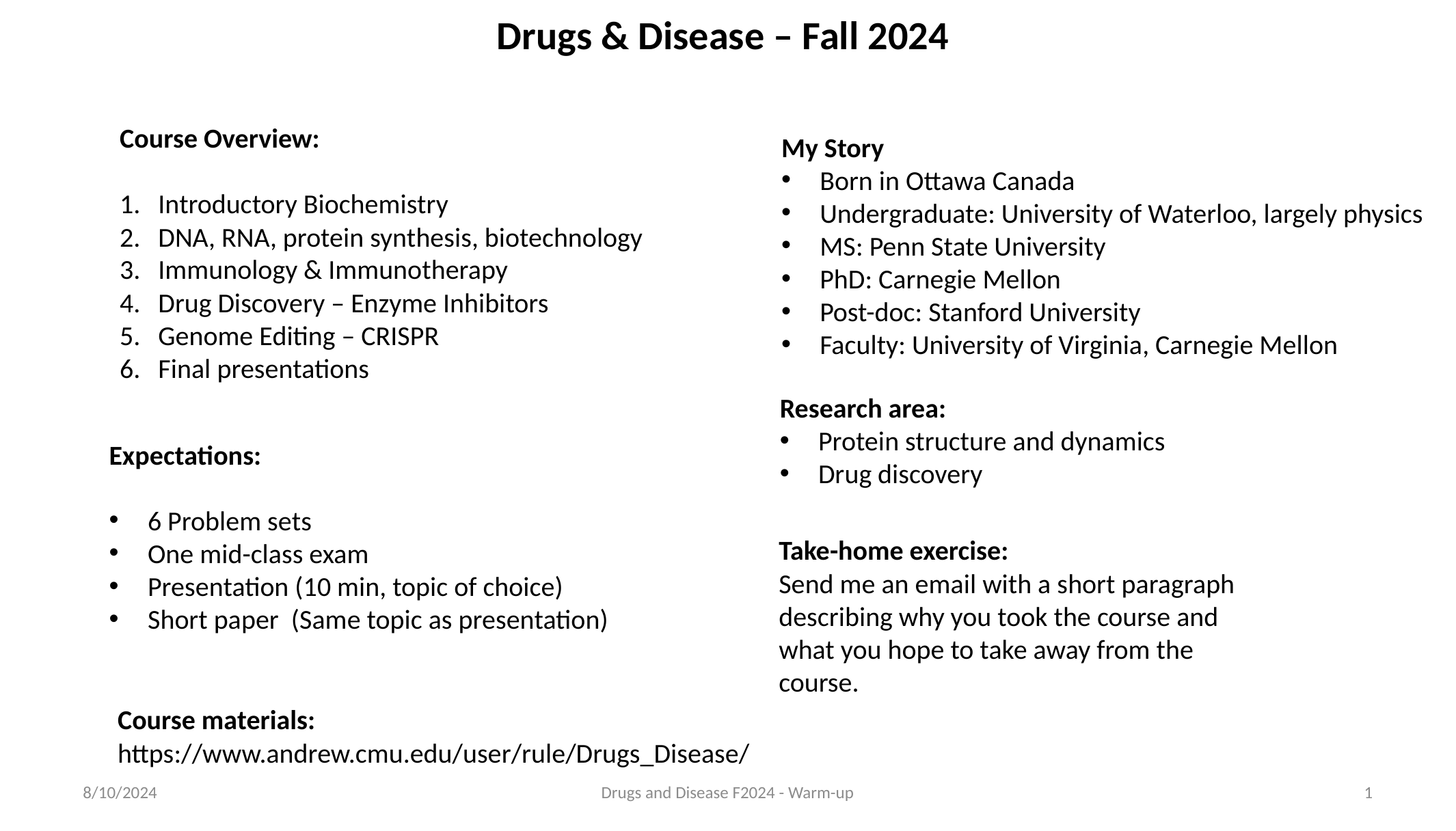

Drugs & Disease – Fall 2024
Course Overview:

Introductory Biochemistry
DNA, RNA, protein synthesis, biotechnology
Immunology & Immunotherapy
Drug Discovery – Enzyme Inhibitors
Genome Editing – CRISPR
Final presentations
My Story
Born in Ottawa Canada
Undergraduate: University of Waterloo, largely physics
MS: Penn State University
PhD: Carnegie Mellon
Post-doc: Stanford University
Faculty: University of Virginia, Carnegie Mellon
Research area:
Protein structure and dynamics
Drug discovery
Expectations:

6 Problem sets
One mid-class exam
Presentation (10 min, topic of choice)
Short paper  (Same topic as presentation)
Take-home exercise:
Send me an email with a short paragraph describing why you took the course and what you hope to take away from the course.
Course materials:
https://www.andrew.cmu.edu/user/rule/Drugs_Disease/
8/10/2024
Drugs and Disease F2024 - Warm-up
1